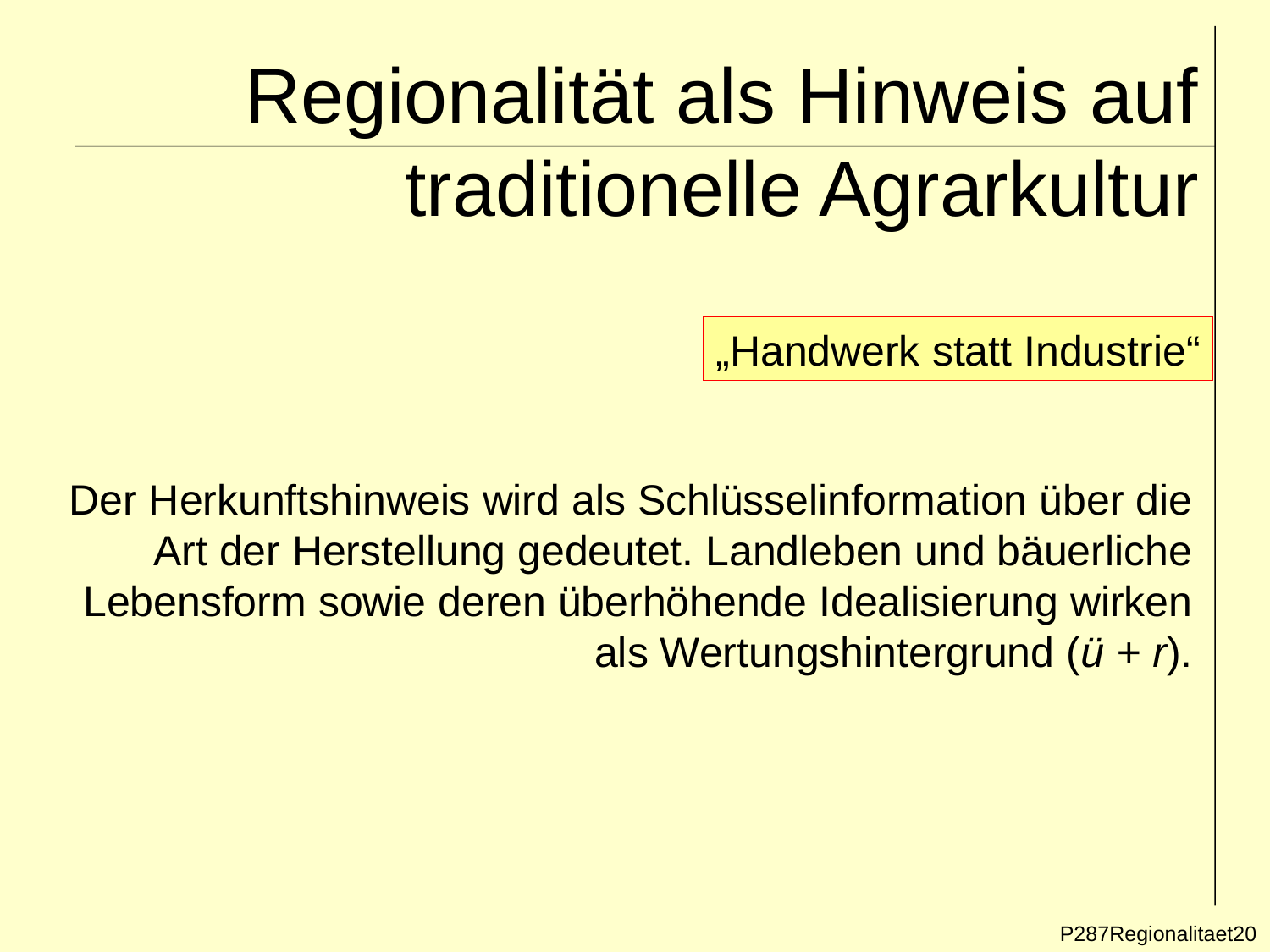

# Regionalität als Hinweis auf traditionelle Agrarkultur
„Handwerk statt Industrie“
Der Herkunftshinweis wird als Schlüsselinformation über die
Art der Herstellung gedeutet. Landleben und bäuerliche
Lebensform sowie deren überhöhende Idealisierung wirken
als Wertungshintergrund (ü + r).
P287Regionalitaet20